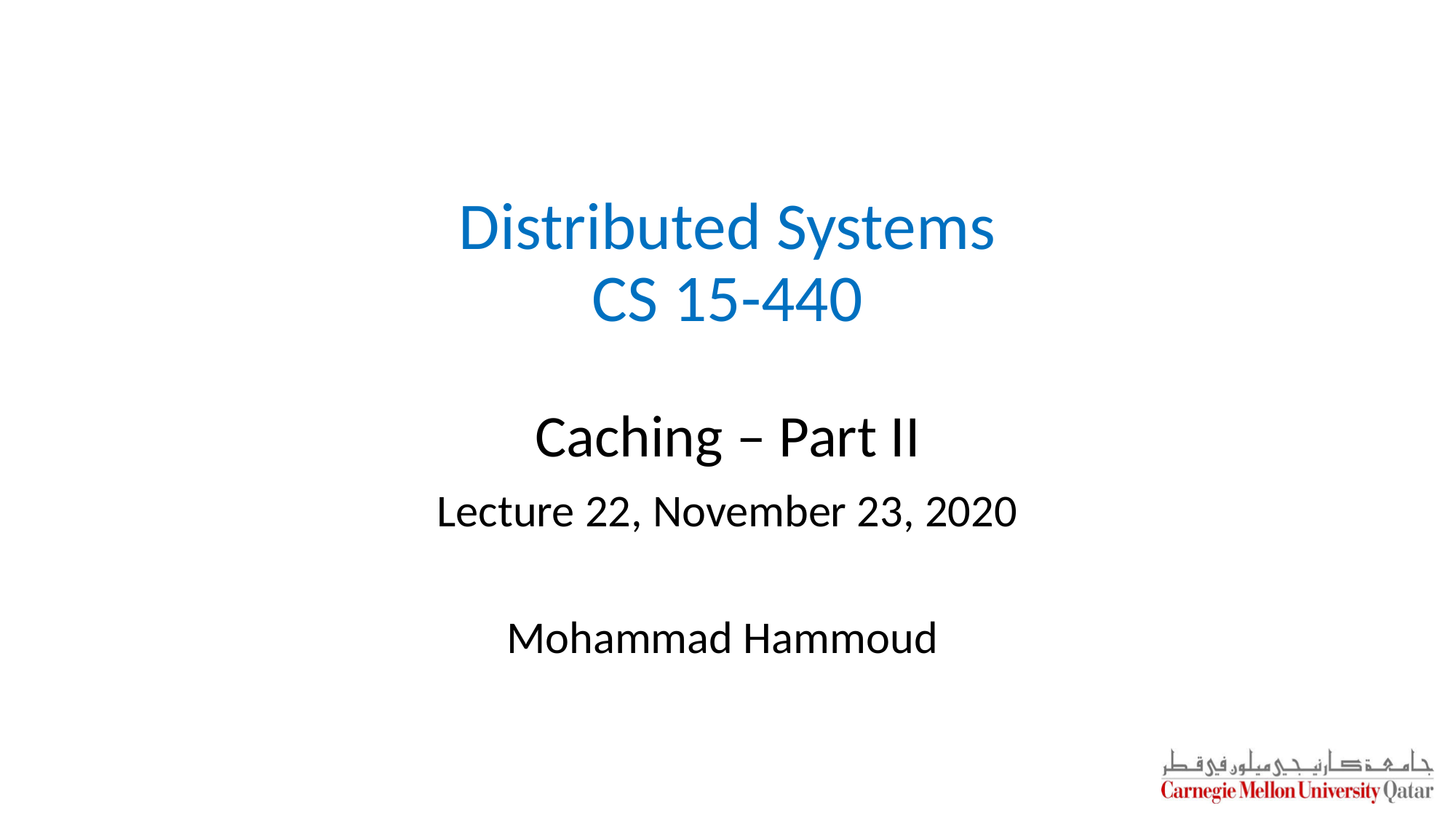

Distributed Systems
CS 15-440
Caching – Part II
Lecture 22, November 23, 2020

Mohammad Hammoud